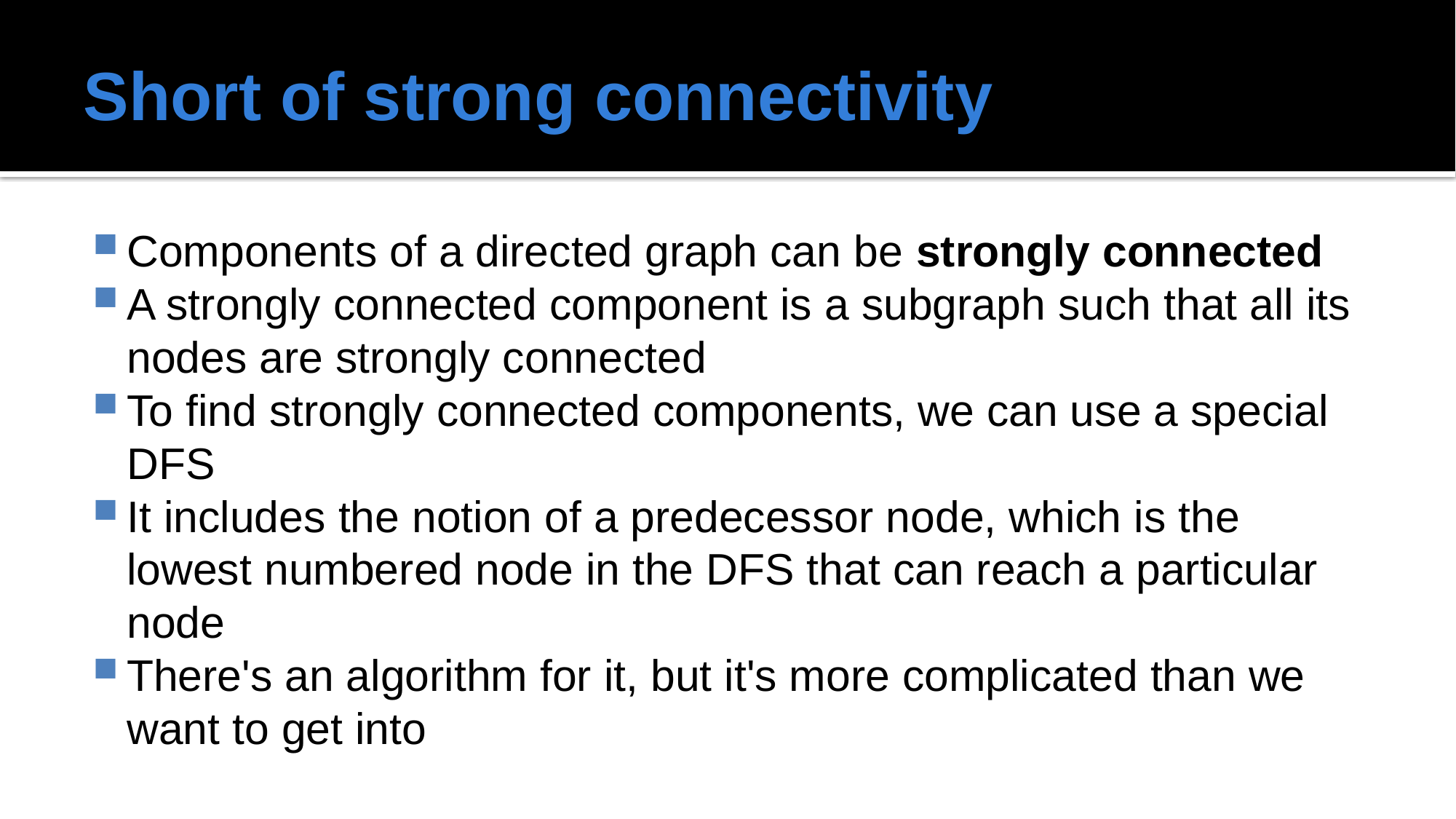

# Short of strong connectivity
Components of a directed graph can be strongly connected
A strongly connected component is a subgraph such that all its nodes are strongly connected
To find strongly connected components, we can use a special DFS
It includes the notion of a predecessor node, which is the lowest numbered node in the DFS that can reach a particular node
There's an algorithm for it, but it's more complicated than we want to get into